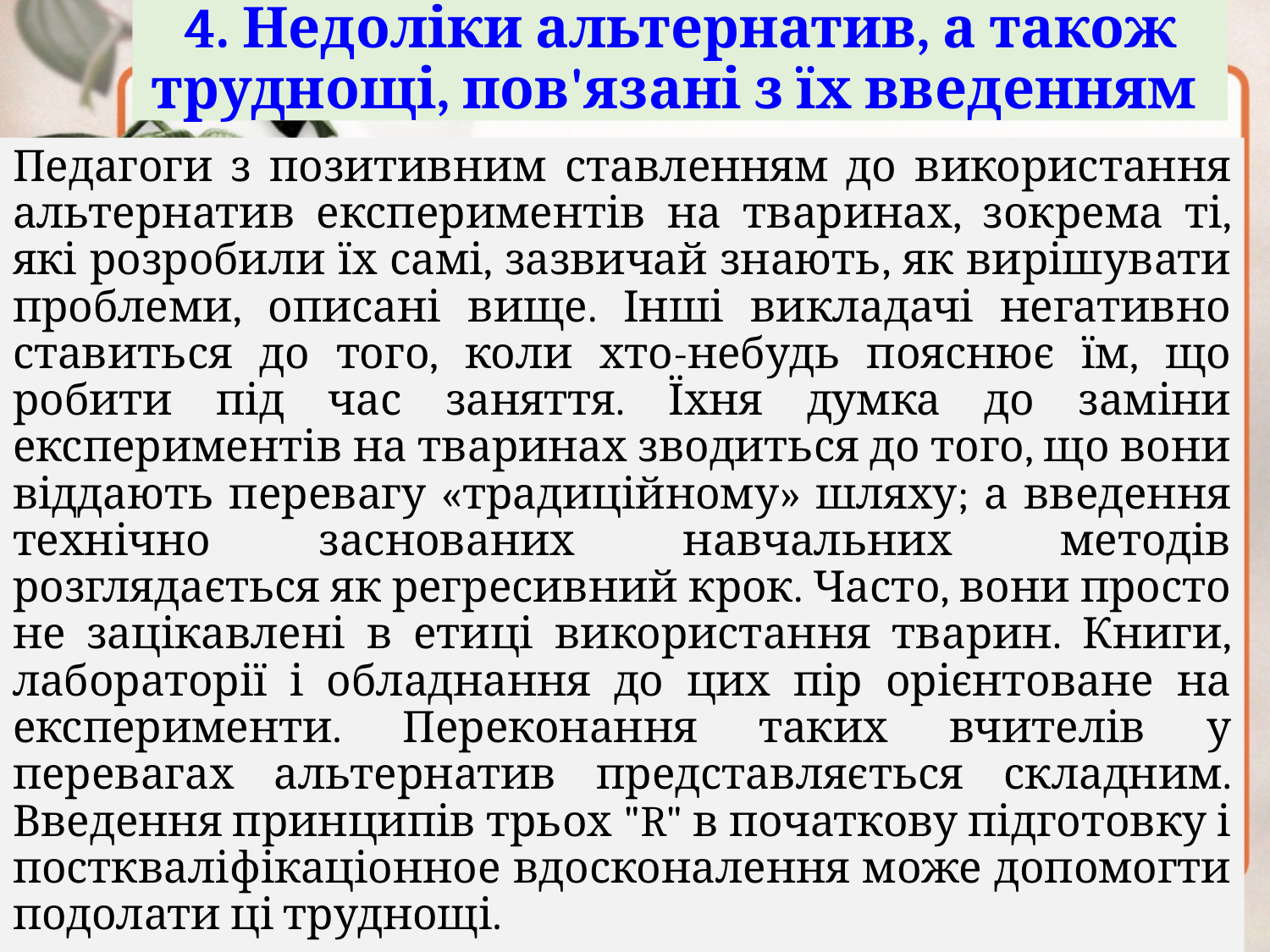

# 4. Недоліки альтернатив, а також труднощі, пов'язані з їх введенням
Педагоги з позитивним ставленням до використання альтернатив експериментів на тваринах, зокрема ті, які розробили їх самі, зазвичай знають, як вирішувати проблеми, описані вище. Інші викладачі негативно ставиться до того, коли хто-небудь пояснює їм, що робити під час заняття. Їхня думка до заміни експериментів на тваринах зводиться до того, що вони віддають перевагу «традиційному» шляху; а введення технічно заснованих навчальних методів розглядається як регресивний крок. Часто, вони просто не зацікавлені в етиці використання тварин. Книги, лабораторії і обладнання до цих пір орієнтоване на експерименти. Переконання таких вчителів у перевагах альтернатив представляється складним. Введення принципів трьох "R" в початкову підготовку і посткваліфікаціонное вдосконалення може допомогти подолати ці труднощі.